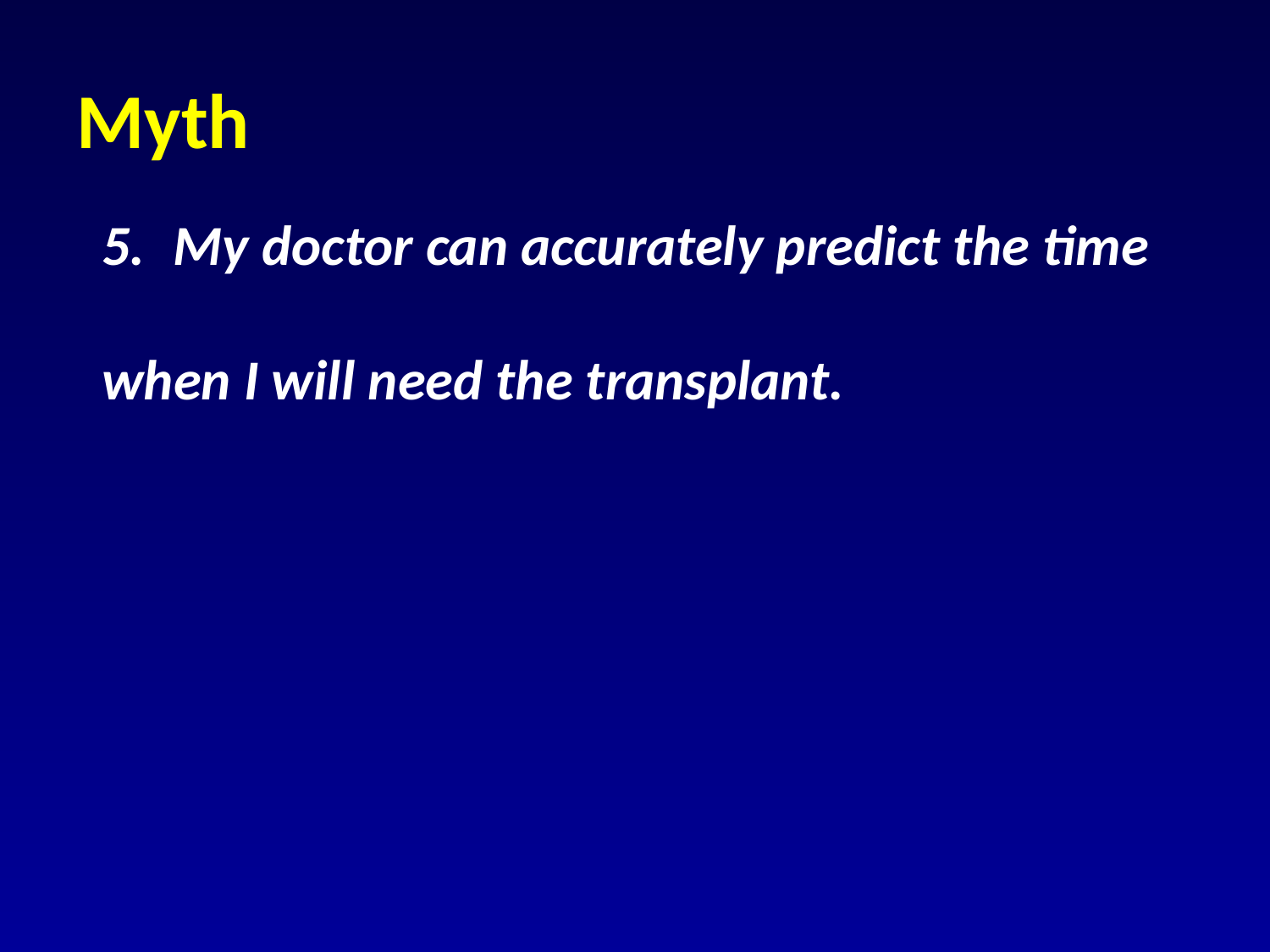

# Myth
My doctor can accurately predict the time

when I will need the transplant.